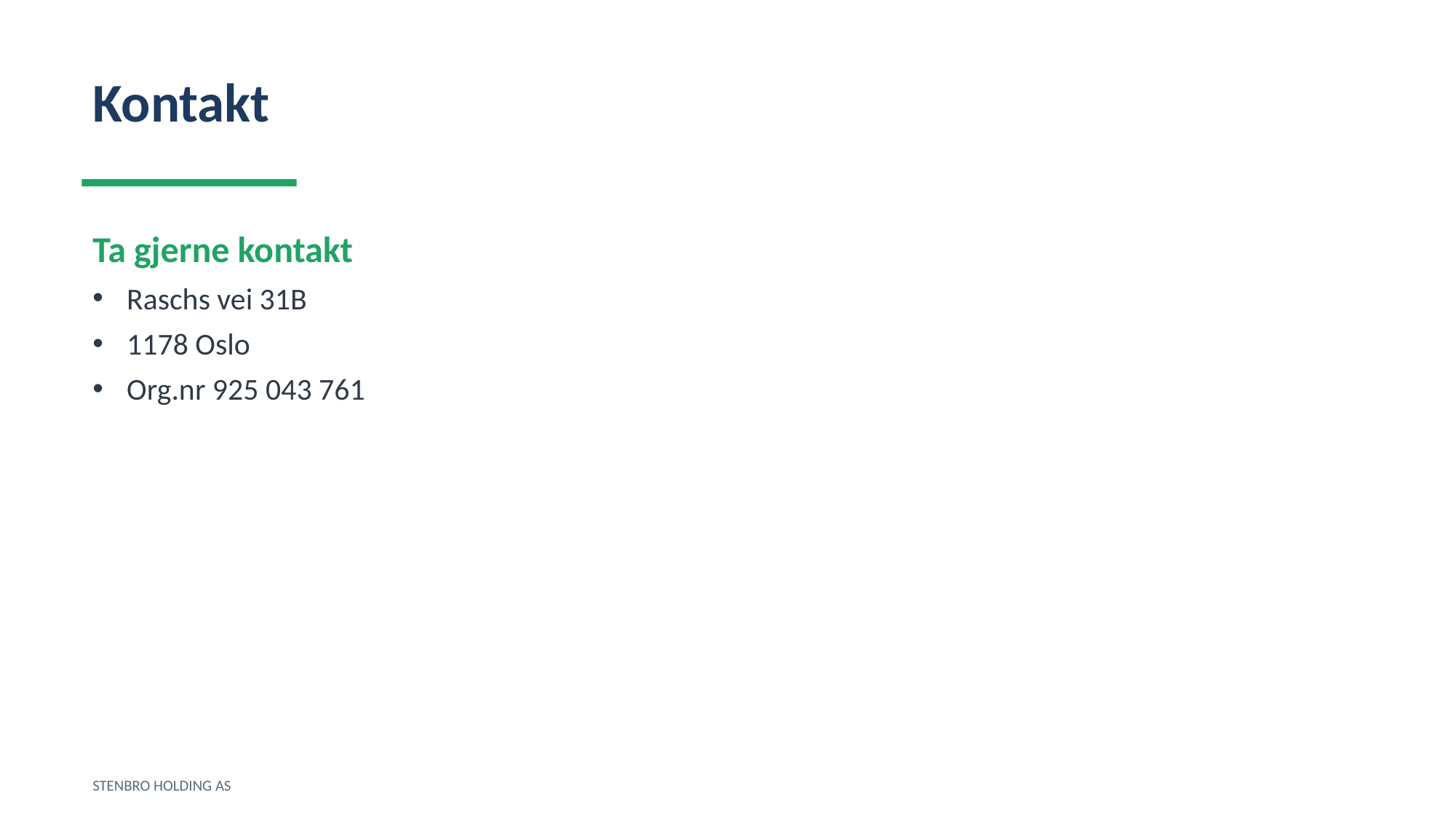

Kontakt

Ta gjerne kontakt
Raschs vei 31B
1178 Oslo
Org.nr 925 043 761
STENBRO HOLDING AS